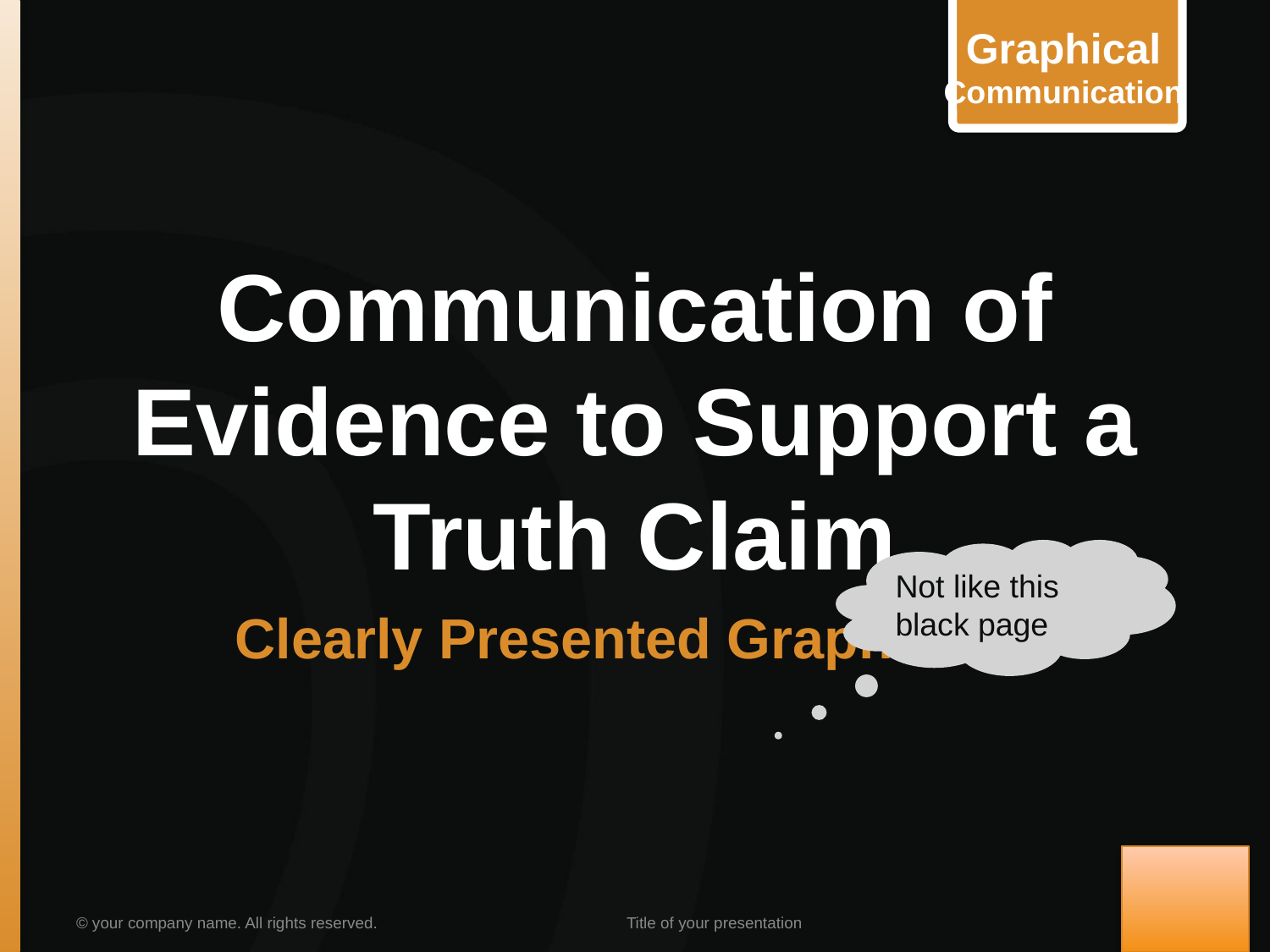

Graphical Communication
# Communication of Evidence to Support a Truth Claim
Not like this black page
Clearly Presented Graphically

© your company name. All rights reserved.
Title of your presentation